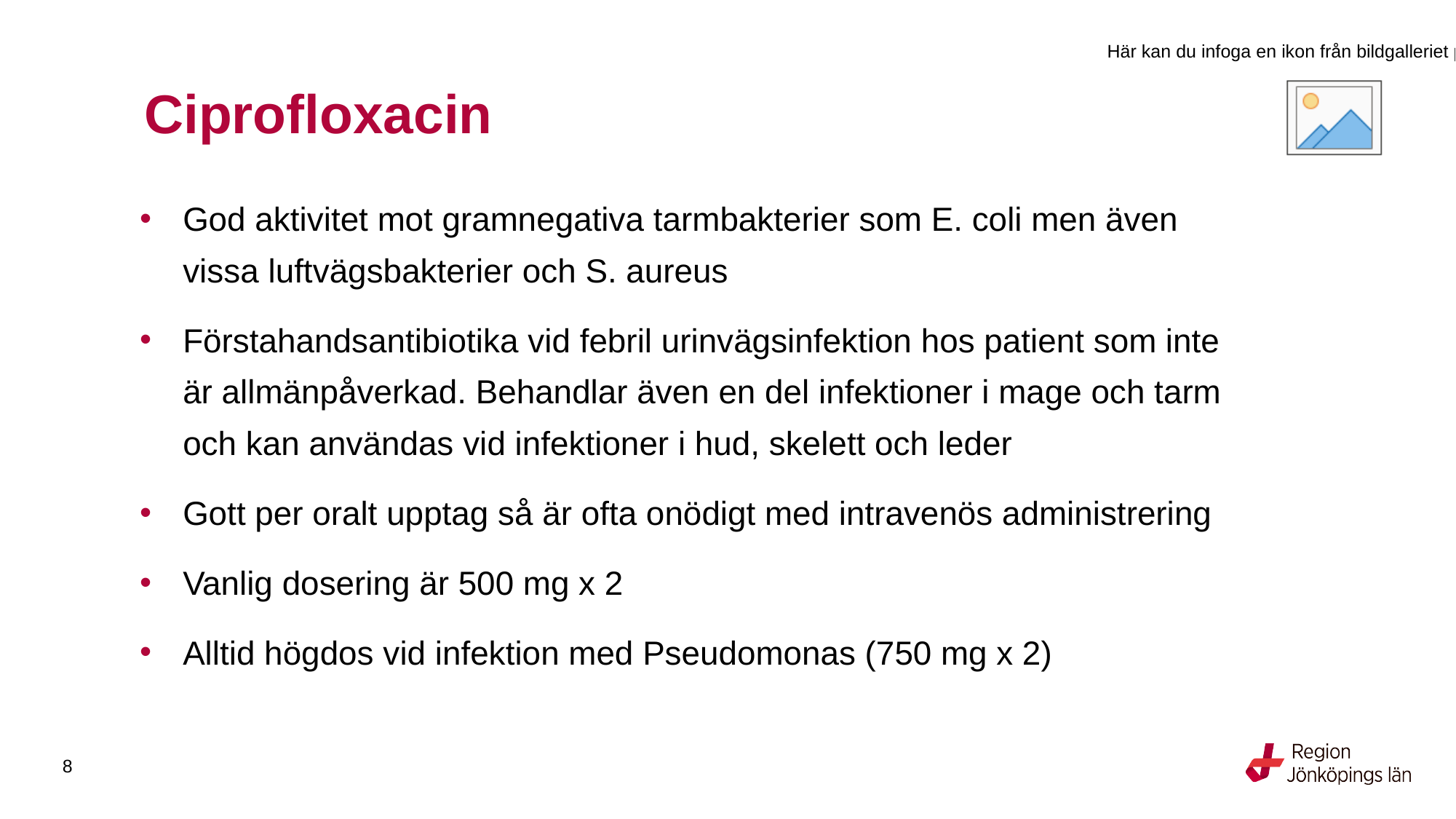

# Ciprofloxacin

God aktivitet mot gramnegativa tarmbakterier som E. coli men även vissa luftvägsbakterier och S. aureus
Förstahandsantibiotika vid febril urinvägsinfektion hos patient som inte är allmänpåverkad. Behandlar även en del infektioner i mage och tarm och kan användas vid infektioner i hud, skelett och leder
Gott per oralt upptag så är ofta onödigt med intravenös administrering
Vanlig dosering är 500 mg x 2
Alltid högdos vid infektion med Pseudomonas (750 mg x 2)
8